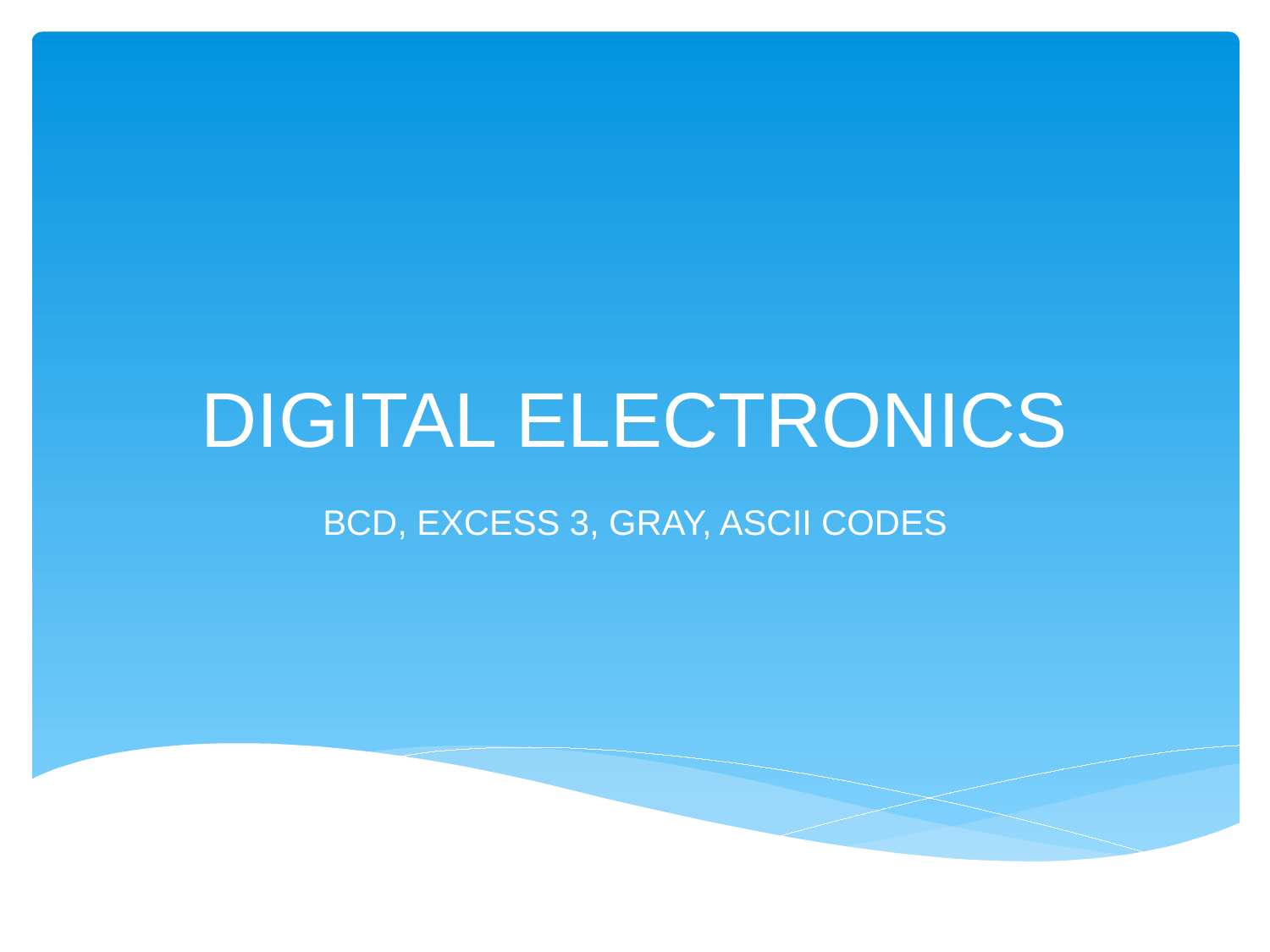

# DIGITAL ELECTRONICS
BCD, EXCESS 3, GRAY, ASCII CODES